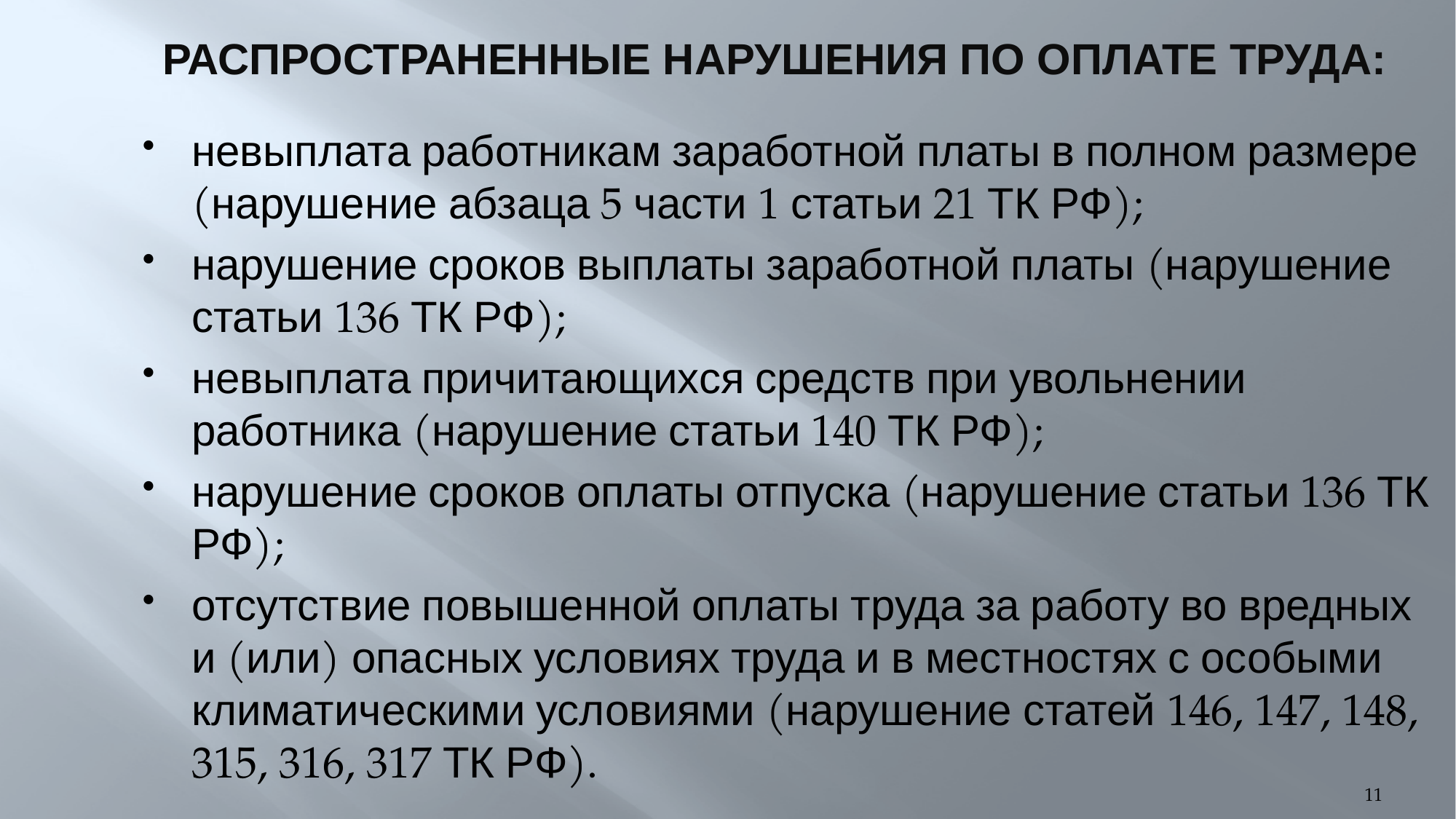

# РАСПРОСТРАНЕННЫЕ НАРУШЕНИЯ ПО ОПЛАТЕ ТРУДА:
невыплата работникам заработной платы в полном размере (нарушение абзаца 5 части 1 статьи 21 ТК РФ);
нарушение сроков выплаты заработной платы (нарушение статьи 136 ТК РФ);
невыплата причитающихся средств при увольнении работника (нарушение статьи 140 ТК РФ);
нарушение сроков оплаты отпуска (нарушение статьи 136 ТК РФ);
отсутствие повышенной оплаты труда за работу во вредных и (или) опасных условиях труда и в местностях с особыми климатическими условиями (нарушение статей 146, 147, 148, 315, 316, 317 ТК РФ).

11